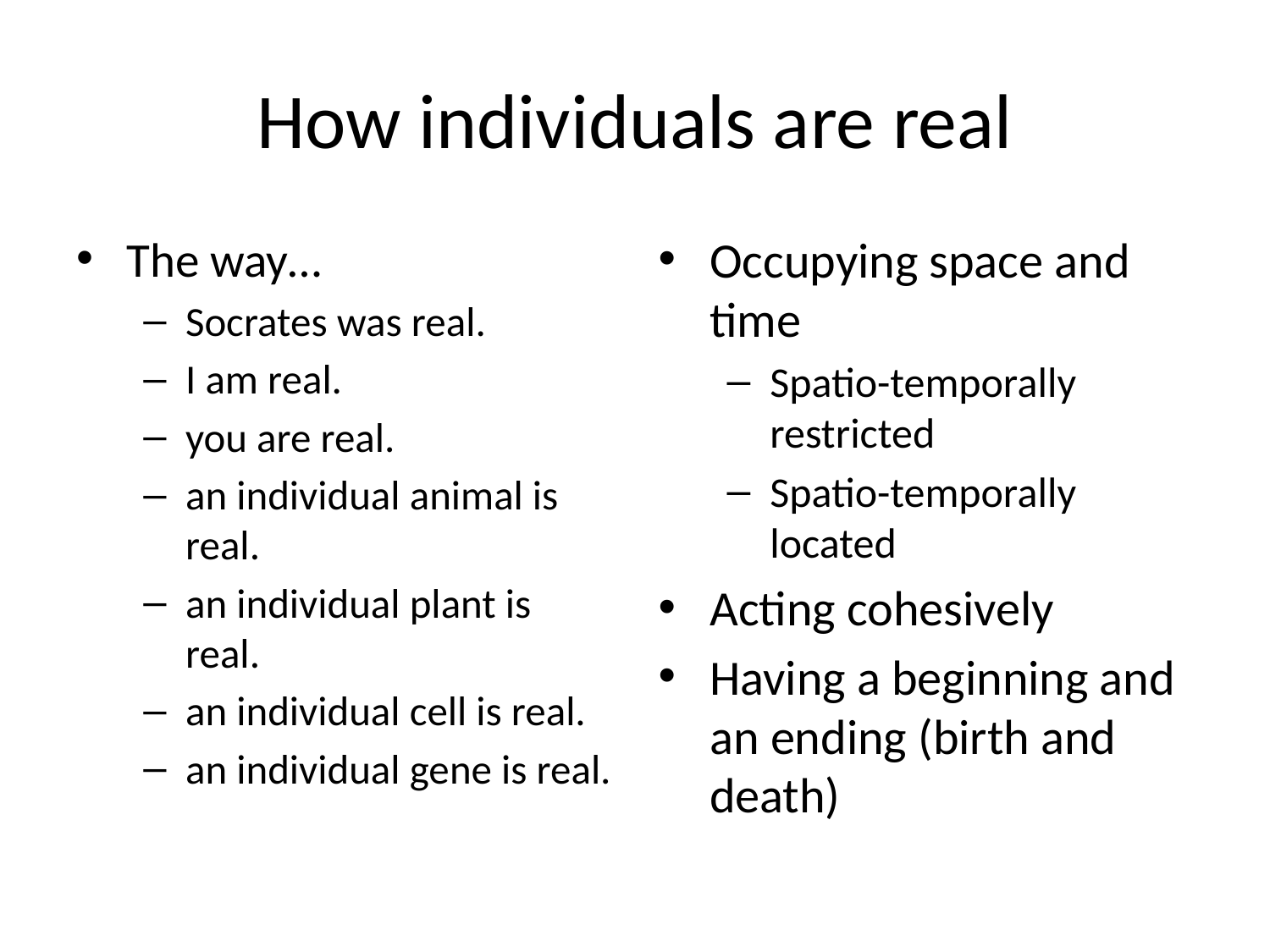

# How individuals are real
The way…
Socrates was real.
I am real.
you are real.
an individual animal is real.
an individual plant is real.
an individual cell is real.
an individual gene is real.
Occupying space and time
Spatio-temporally restricted
Spatio-temporally located
Acting cohesively
Having a beginning and an ending (birth and death)